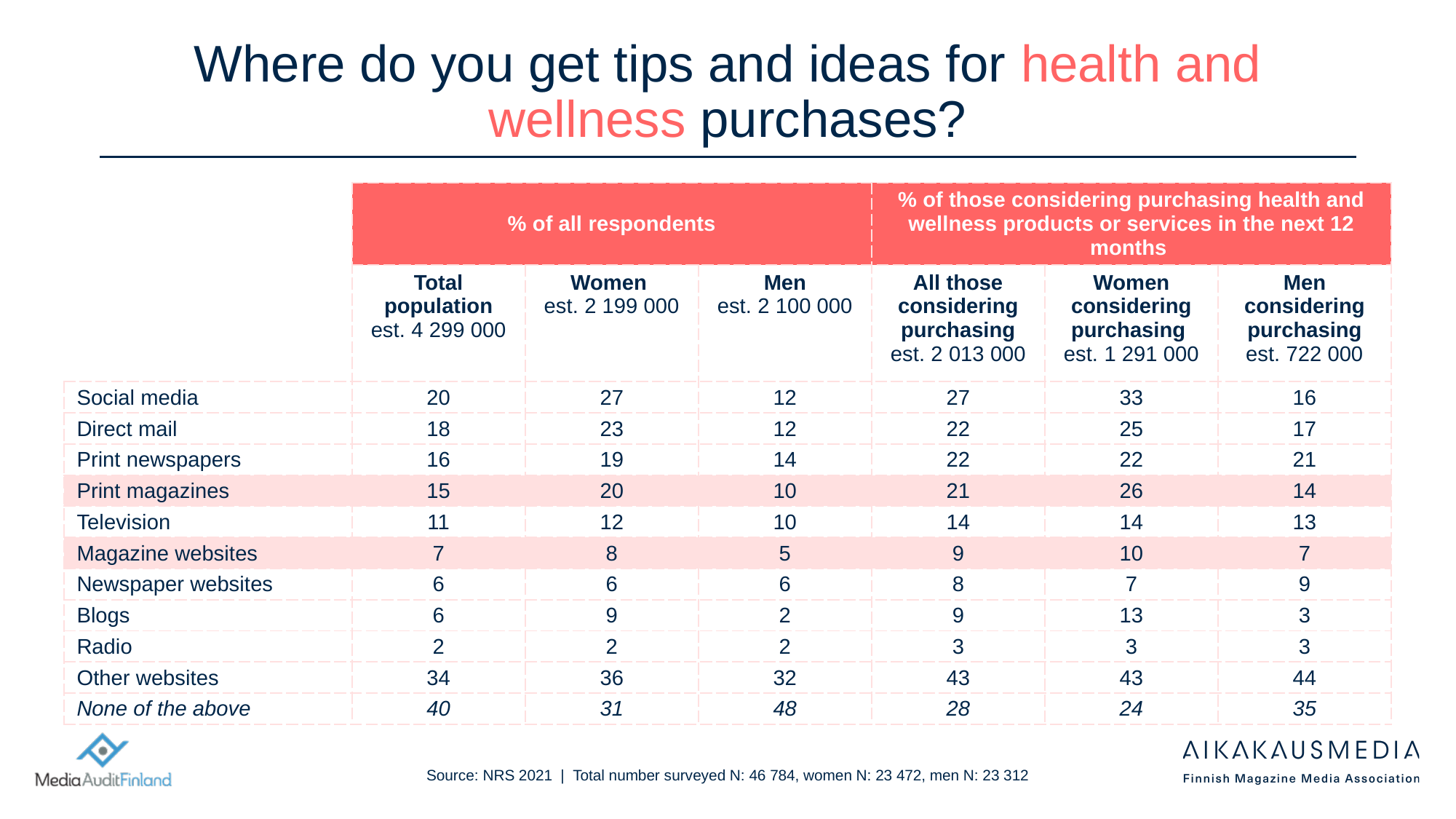

# Where do you get tips and ideas for health and wellness purchases?
|  | % of all respondents |  |  | % of those considering purchasing health and wellness products or services in the next 12 months |  |  |
| --- | --- | --- | --- | --- | --- | --- |
|  | Total population est. 4 299 000 | Women est. 2 199 000 | Men est. 2 100 000 | All those considering purchasing est. 2 013 000 | Women considering purchasing est. 1 291 000 | Men considering purchasing est. 722 000 |
| Social media | 20 | 27 | 12 | 27 | 33 | 16 |
| Direct mail | 18 | 23 | 12 | 22 | 25 | 17 |
| Print newspapers | 16 | 19 | 14 | 22 | 22 | 21 |
| Print magazines | 15 | 20 | 10 | 21 | 26 | 14 |
| Television | 11 | 12 | 10 | 14 | 14 | 13 |
| Magazine websites | 7 | 8 | 5 | 9 | 10 | 7 |
| Newspaper websites | 6 | 6 | 6 | 8 | 7 | 9 |
| Blogs | 6 | 9 | 2 | 9 | 13 | 3 |
| Radio | 2 | 2 | 2 | 3 | 3 | 3 |
| Other websites | 34 | 36 | 32 | 43 | 43 | 44 |
| None of the above | 40 | 31 | 48 | 28 | 24 | 35 |
Source: NRS 2021  |  Total number surveyed N: 46 784, women N: 23 472, men N: 23 312